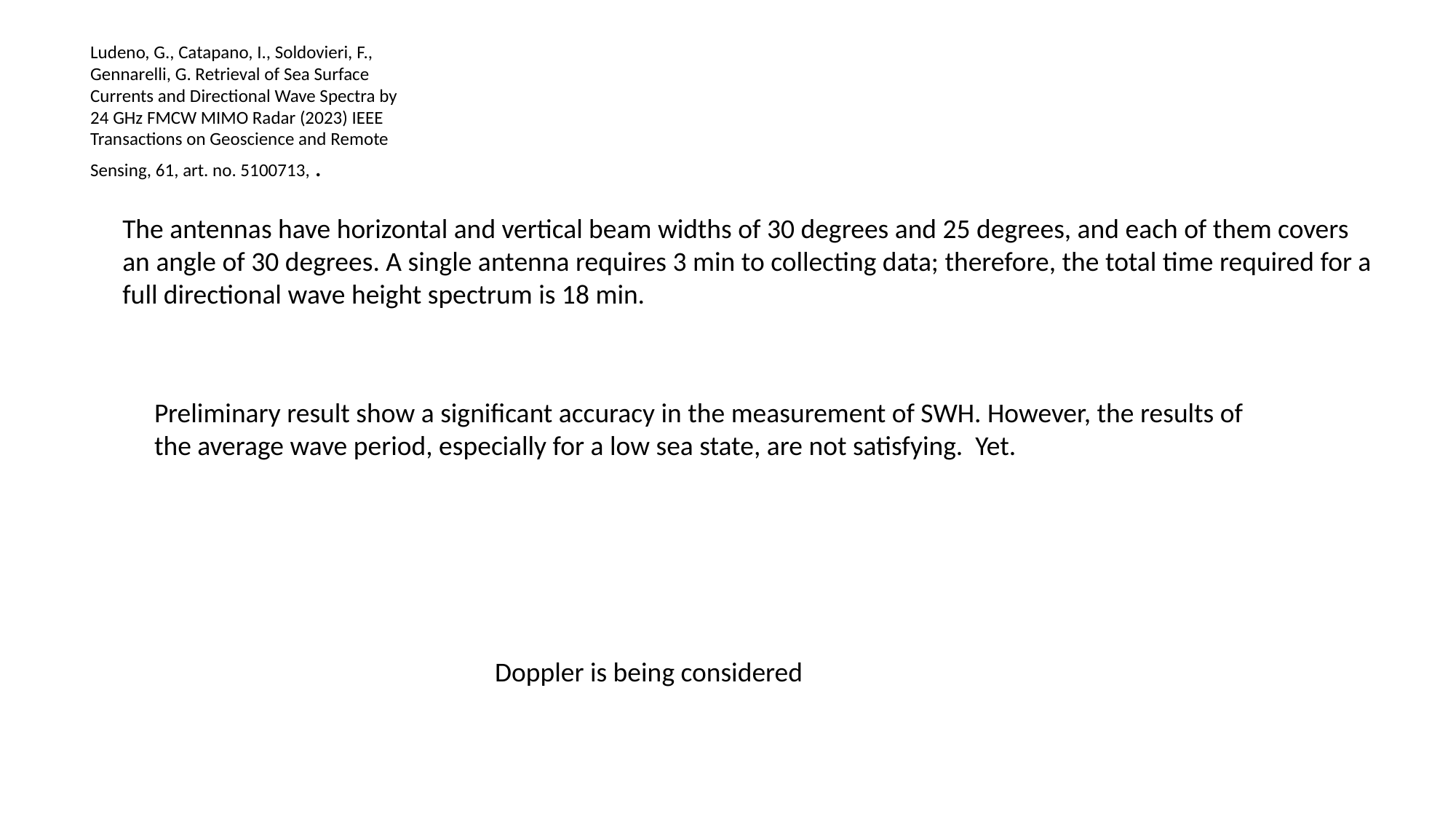

Ludeno, G., Catapano, I., Soldovieri, F., Gennarelli, G. Retrieval of Sea Surface Currents and Directional Wave Spectra by 24 GHz FMCW MIMO Radar (2023) IEEE Transactions on Geoscience and Remote Sensing, 61, art. no. 5100713, .
The antennas have horizontal and vertical beam widths of 30 degrees and 25 degrees, and each of them covers an angle of 30 degrees. A single antenna requires 3 min to collecting data; therefore, the total time required for a full directional wave height spectrum is 18 min.
Preliminary result show a significant accuracy in the measurement of SWH. However, the results of the average wave period, especially for a low sea state, are not satisfying.  Yet.

Doppler is being considered